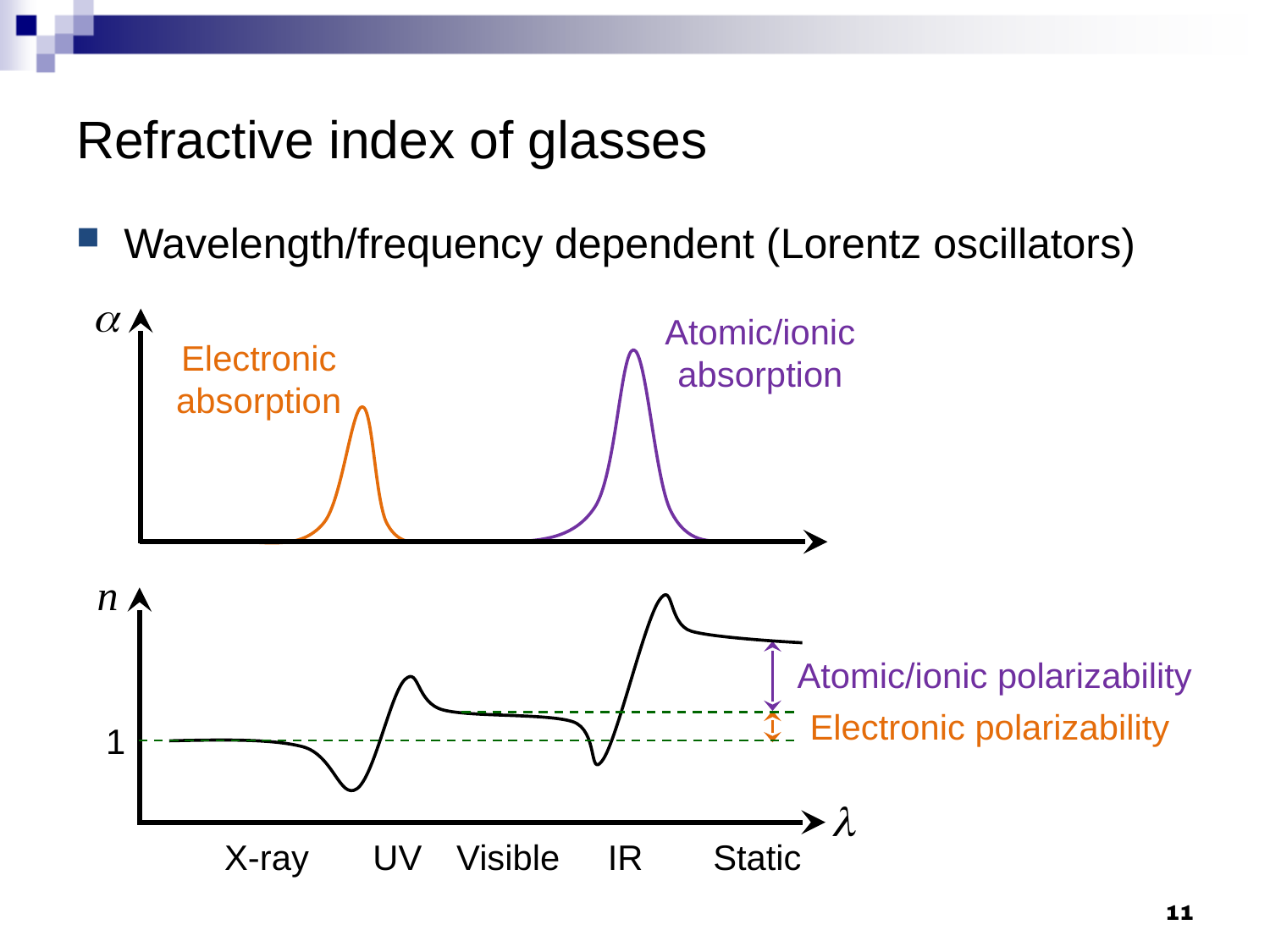

# Refractive index of glasses
Wavelength/frequency dependent (Lorentz oscillators)
α
Atomic/ionic absorption
Electronic absorption

n

Atomic/ionic polarizability
Electronic polarizability
1
λ
IR
Static
X-ray
UV
Visible
11